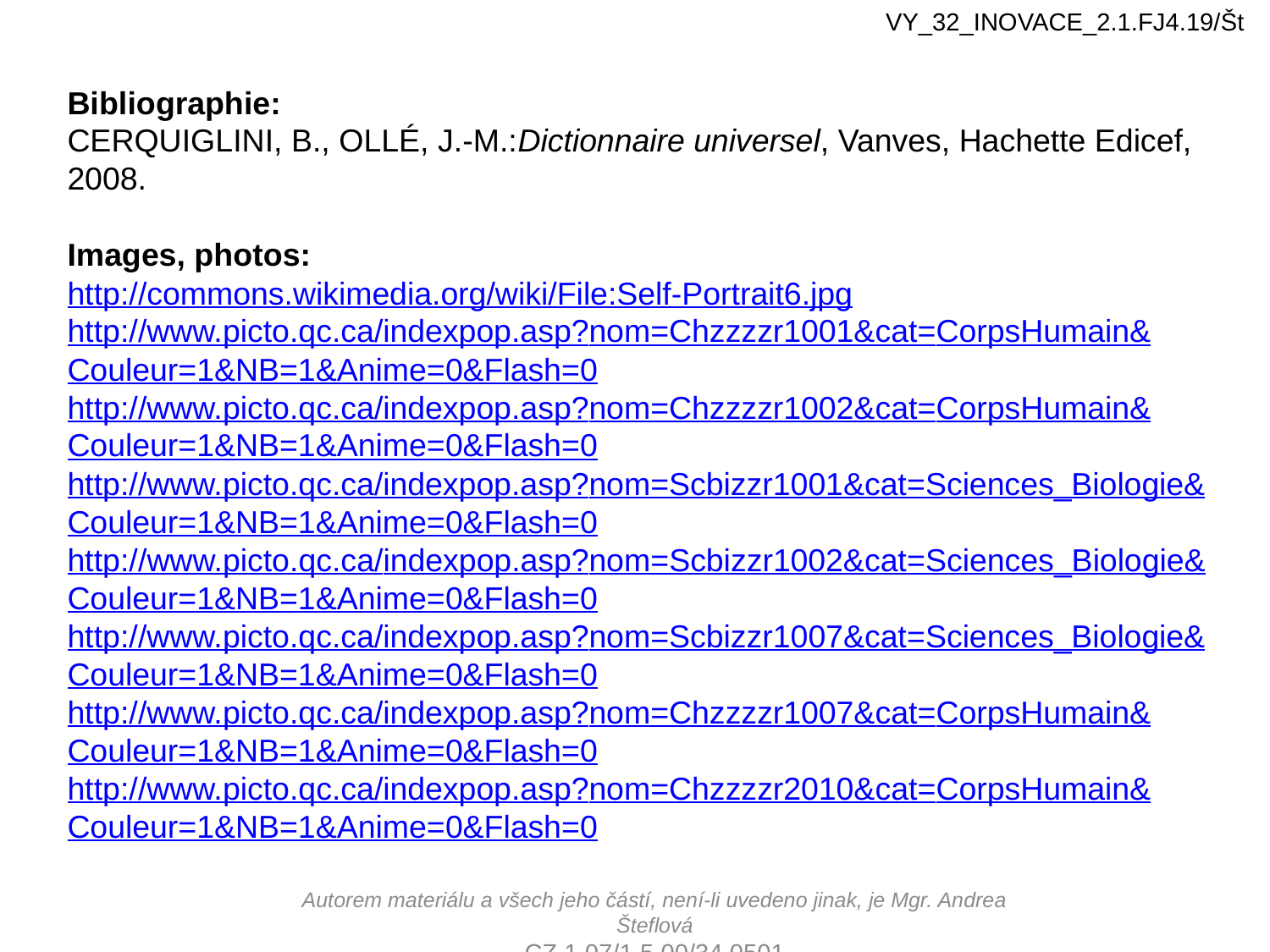

VY_32_INOVACE_2.1.FJ4.19/Št
Bibliographie:
CERQUIGLINI, B., OLLÉ, J.-M.:Dictionnaire universel, Vanves, Hachette Edicef, 2008.

Images, photos:
http://commons.wikimedia.org/wiki/File:Self-Portrait6.jpg
http://www.picto.qc.ca/indexpop.asp?nom=Chzzzzr1001&cat=CorpsHumain&Couleur=1&NB=1&Anime=0&Flash=0
http://www.picto.qc.ca/indexpop.asp?nom=Chzzzzr1002&cat=CorpsHumain&Couleur=1&NB=1&Anime=0&Flash=0
http://www.picto.qc.ca/indexpop.asp?nom=Scbizzr1001&cat=Sciences_Biologie&Couleur=1&NB=1&Anime=0&Flash=0
http://www.picto.qc.ca/indexpop.asp?nom=Scbizzr1002&cat=Sciences_Biologie&Couleur=1&NB=1&Anime=0&Flash=0
http://www.picto.qc.ca/indexpop.asp?nom=Scbizzr1007&cat=Sciences_Biologie&Couleur=1&NB=1&Anime=0&Flash=0
http://www.picto.qc.ca/indexpop.asp?nom=Chzzzzr1007&cat=CorpsHumain&Couleur=1&NB=1&Anime=0&Flash=0
http://www.picto.qc.ca/indexpop.asp?nom=Chzzzzr2010&cat=CorpsHumain&Couleur=1&NB=1&Anime=0&Flash=0

Autorem materiálu a všech jeho částí, není-li uvedeno jinak, je Mgr. Andrea Šteflová
CZ.1.07/1.5.00/34.0501